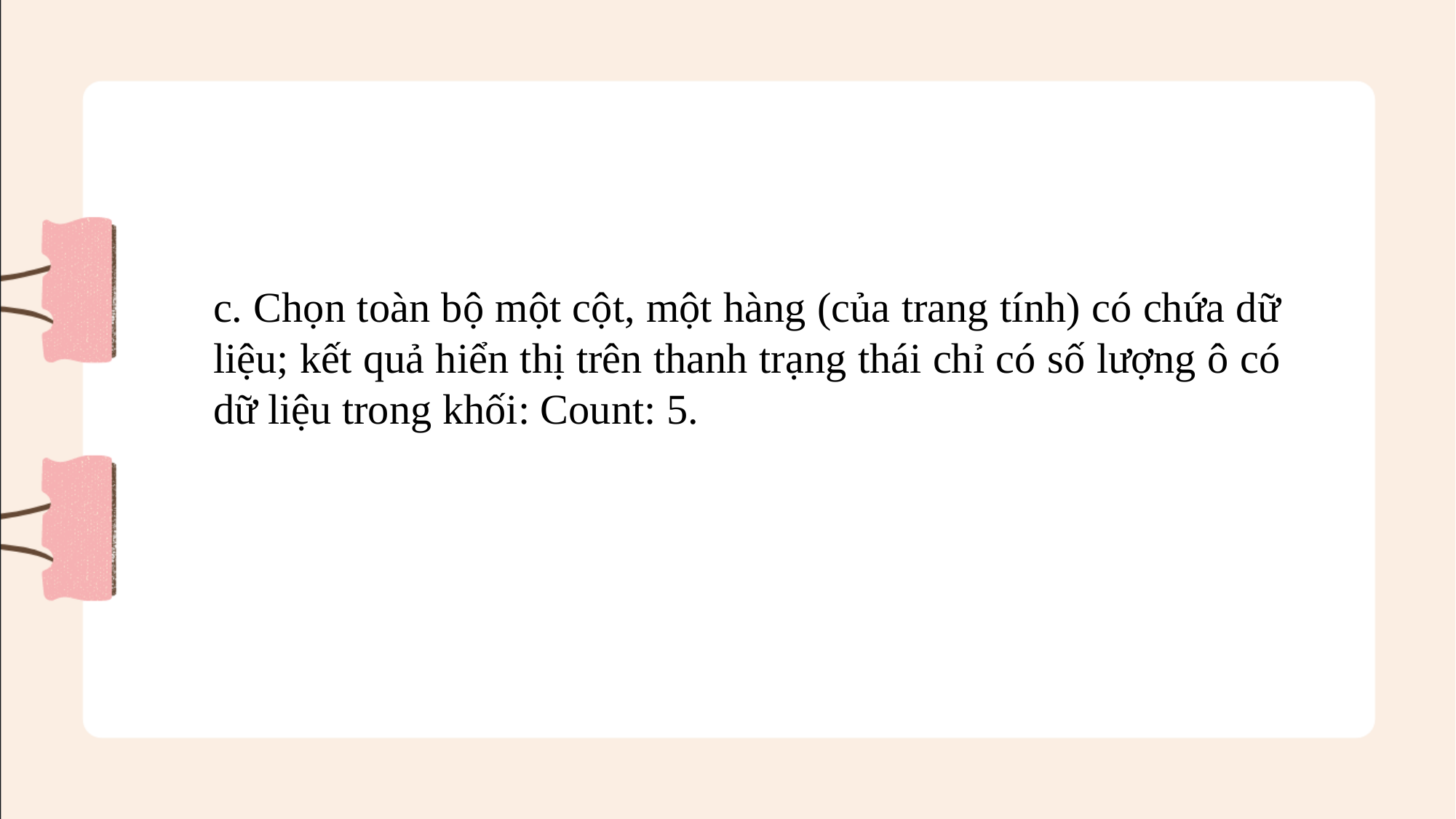

c. Chọn toàn bộ một cột, một hàng (của trang tính) có chứa dữ liệu; kết quả hiển thị trên thanh trạng thái chỉ có số lượng ô có dữ liệu trong khối: Count: 5.